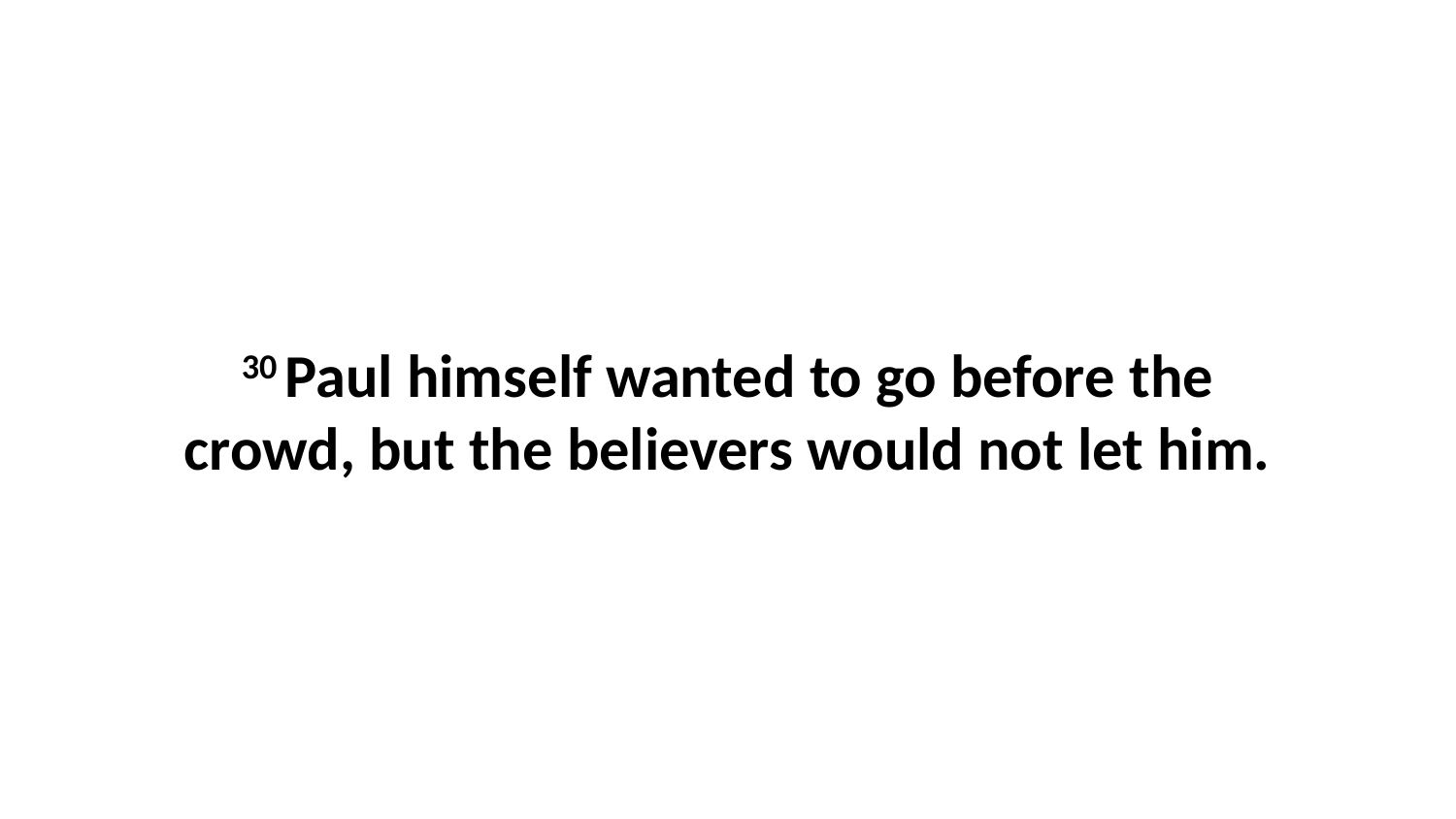

30 Paul himself wanted to go before the crowd, but the believers would not let him.